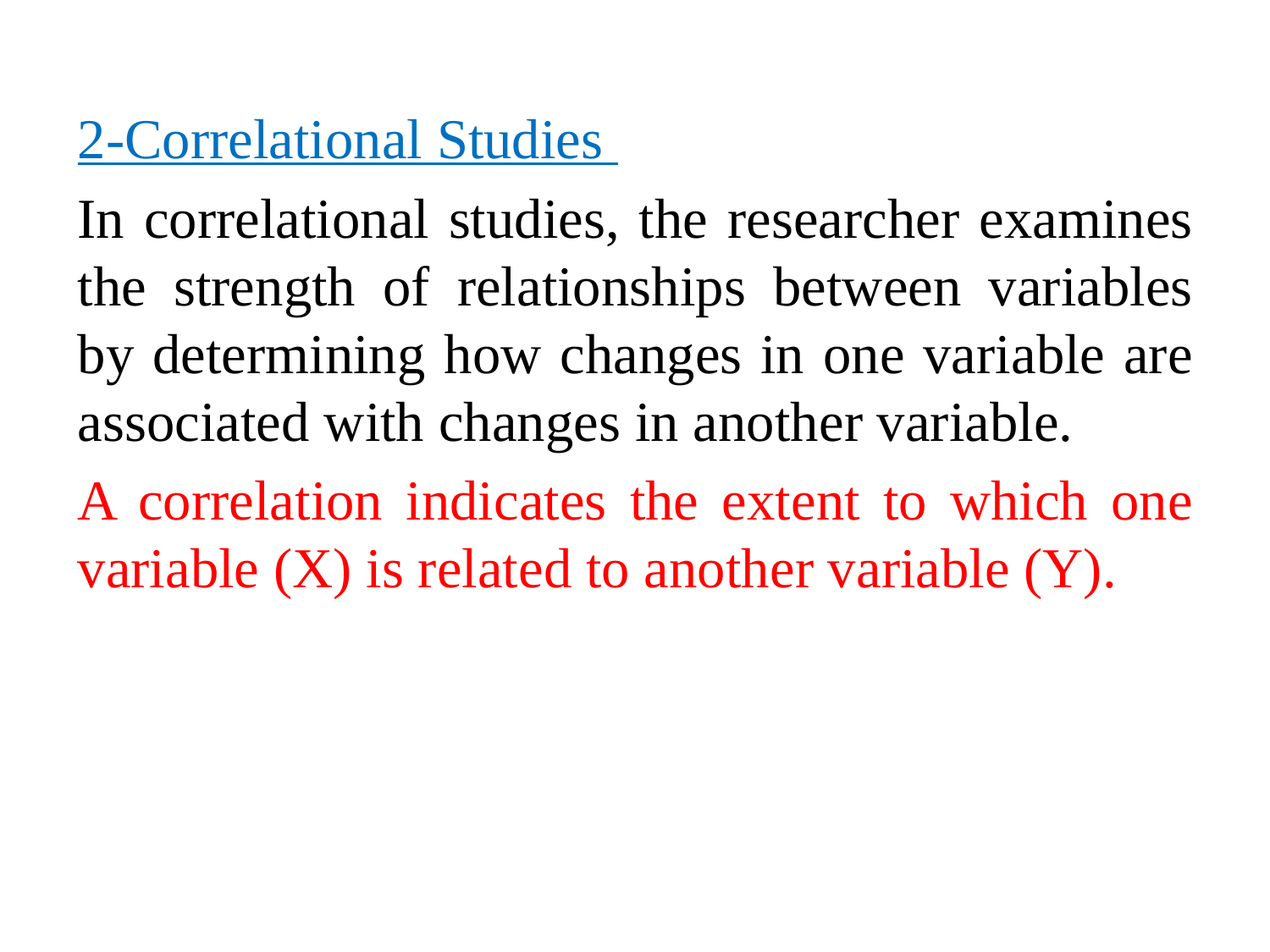

2-Correlational Studies
In correlational studies, the researcher examines the strength of relationships between variables by determining how changes in one variable are associated with changes in another variable.
A correlation indicates the extent to which one variable (X) is related to another variable (Y).